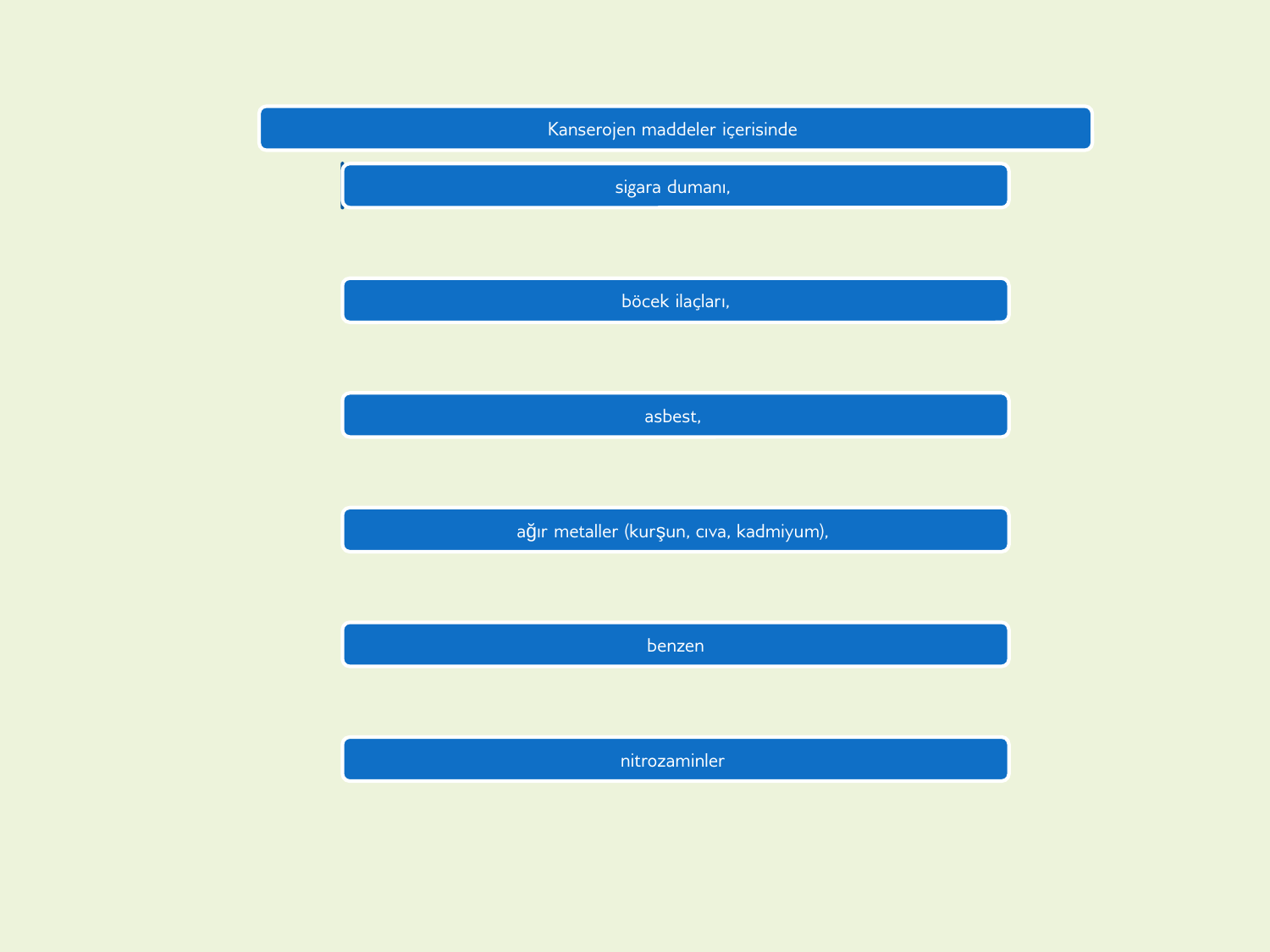

Kanserojen maddeler içerisinde
sigara dumanı,
böcek ilaçları,
asbest,
ağır metaller (kurşun, cıva, kadmiyum),
benzen
nitrozaminler